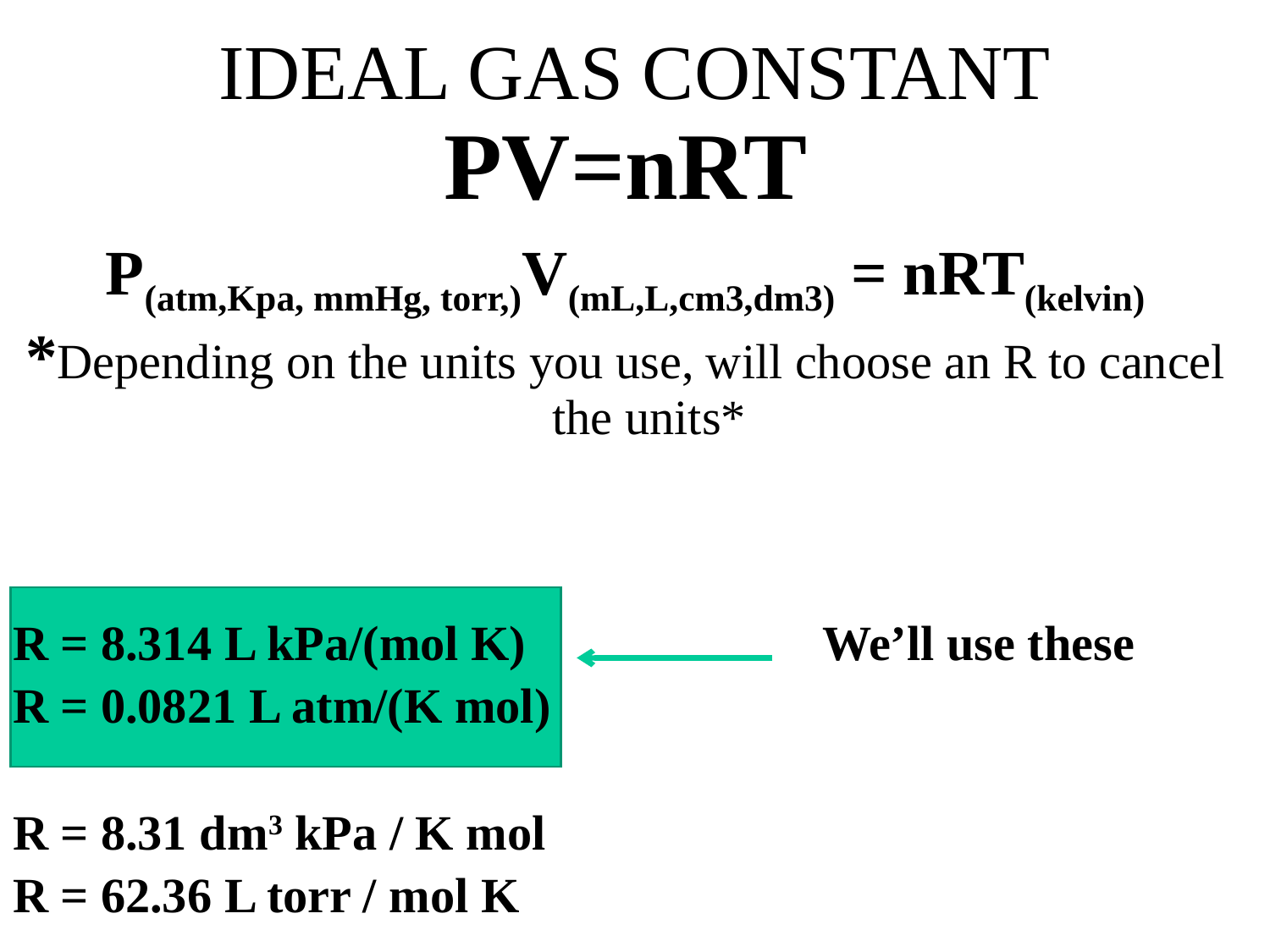

# IDEAL GAS CONSTANT
PV=nRT
P(atm,Kpa, mmHg, torr,)V(mL,L,cm3,dm3) = nRT(kelvin)
*Depending on the units you use, will choose an R to cancel the units*

R = 8.314 L kPa/(mol K)			We’ll use these
R = 0.0821 L atm/(K mol)

R = 8.31 dm3 kPa / K mol
R = 62.36 L torr / mol K